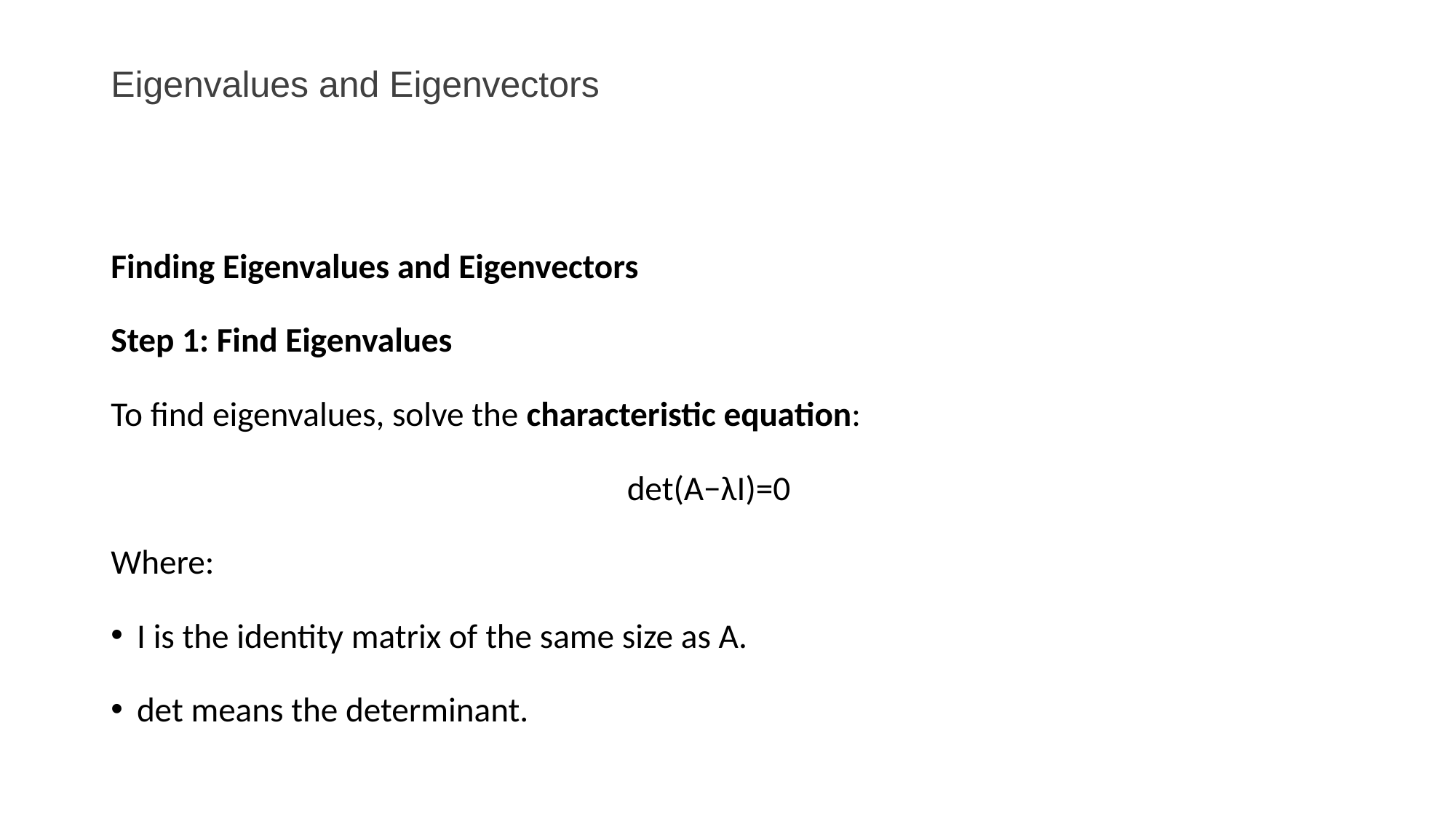

# Eigenvalues and Eigenvectors
Finding Eigenvalues and Eigenvectors
Step 1: Find Eigenvalues
To find eigenvalues, solve the characteristic equation:
                                                                  det⁡(A−λI)=0
Where:
I is the identity matrix of the same size as A.
det⁡ means the determinant.